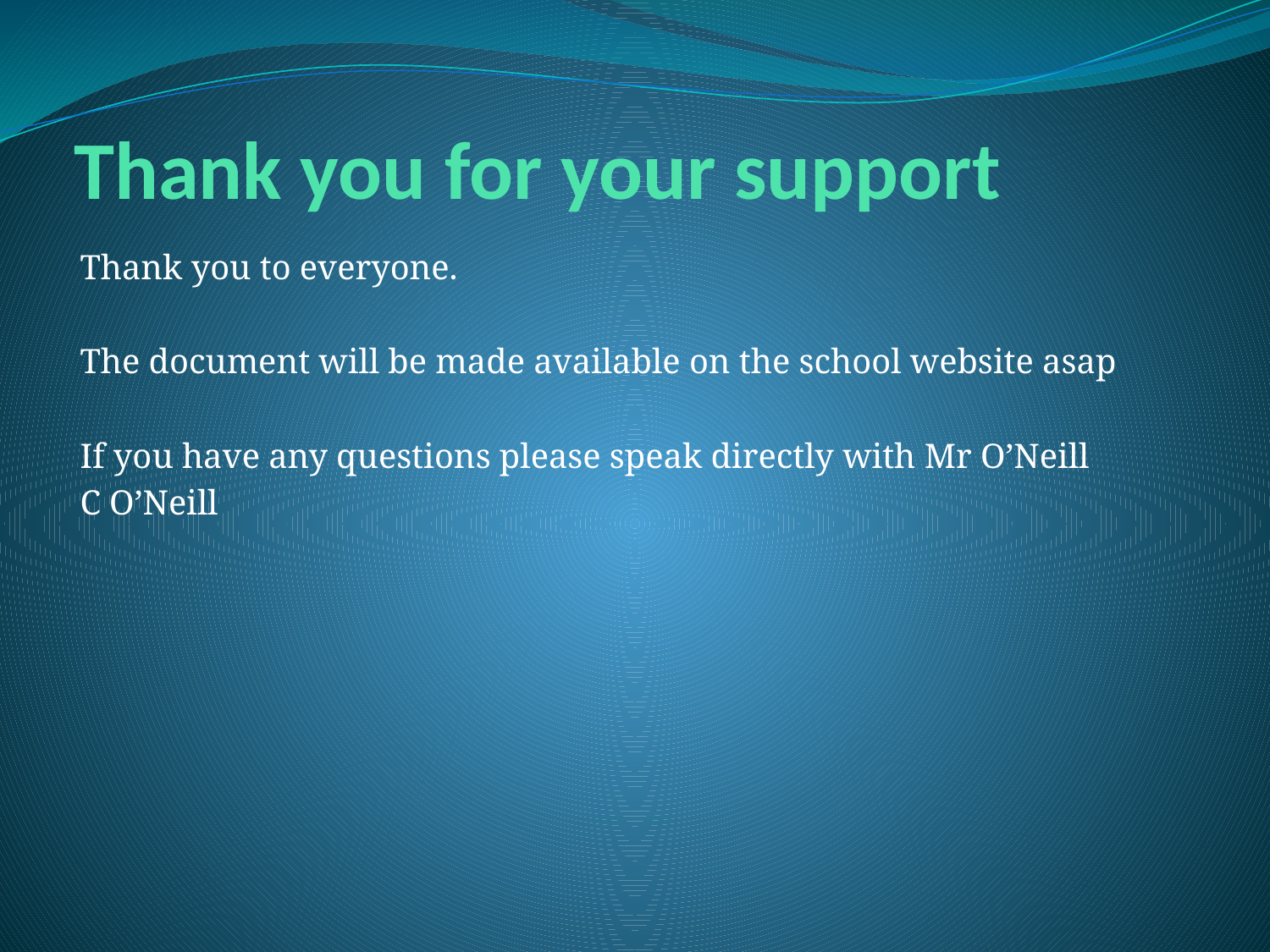

# Thank you for your support

Thank you to everyone.

The document will be made available on the school website asap

If you have any questions please speak directly with Mr O’Neill
C O’Neill